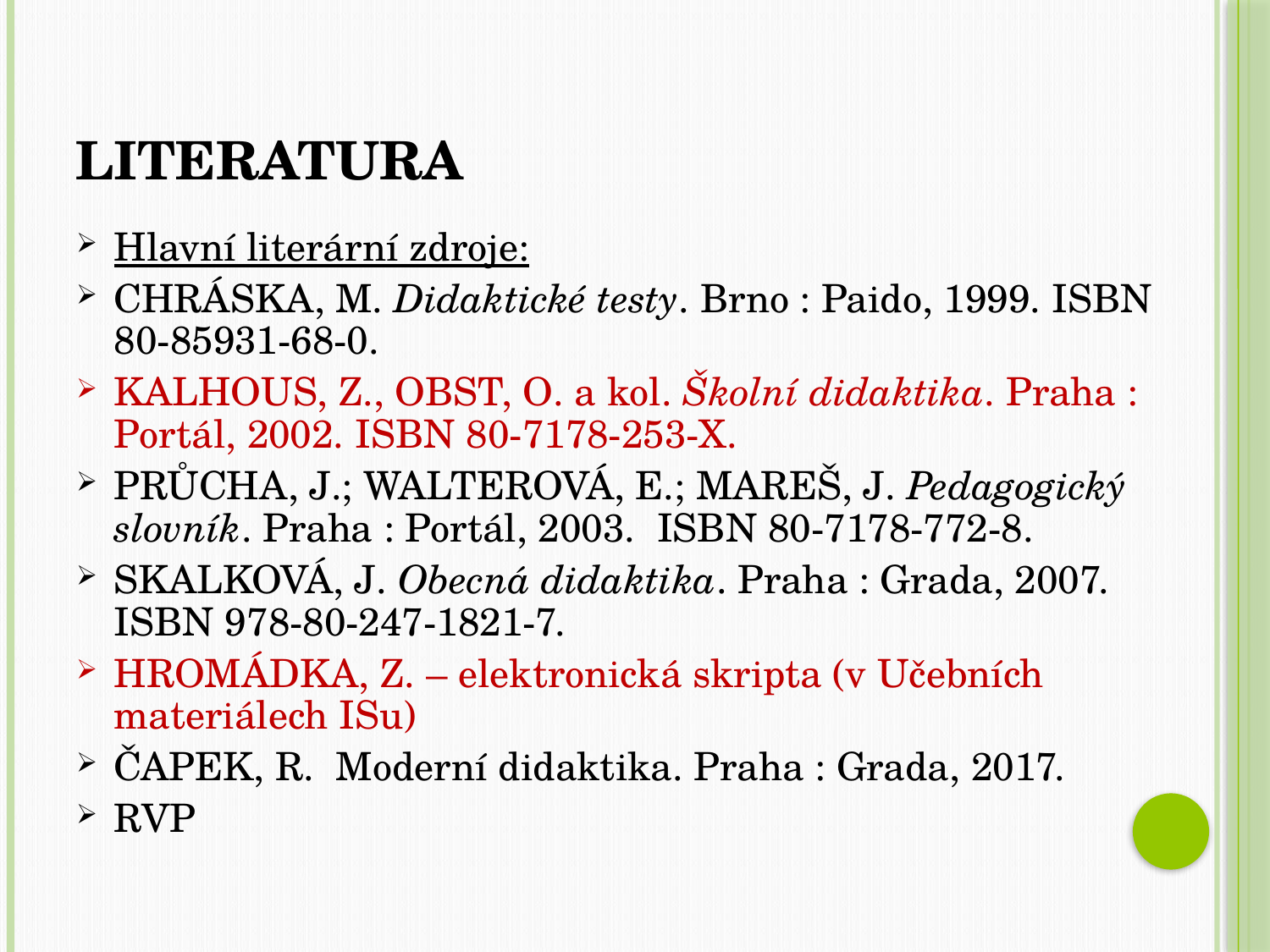

# Literatura
Hlavní literární zdroje:
CHRÁSKA, M. Didaktické testy. Brno : Paido, 1999. ISBN 80-85931-68-0.
KALHOUS, Z., OBST, O. a kol. Školní didaktika. Praha : Portál, 2002. ISBN 80-7178-253-X.
PRŮCHA, J.; WALTEROVÁ, E.; MAREŠ, J. Pedagogický slovník. Praha : Portál, 2003.  ISBN 80-7178-772-8.
SKALKOVÁ, J. Obecná didaktika. Praha : Grada, 2007. ISBN 978-80-247-1821-7.
HROMÁDKA, Z. – elektronická skripta (v Učebních materiálech ISu)
ČAPEK, R.  Moderní didaktika. Praha : Grada, 2017.
RVP